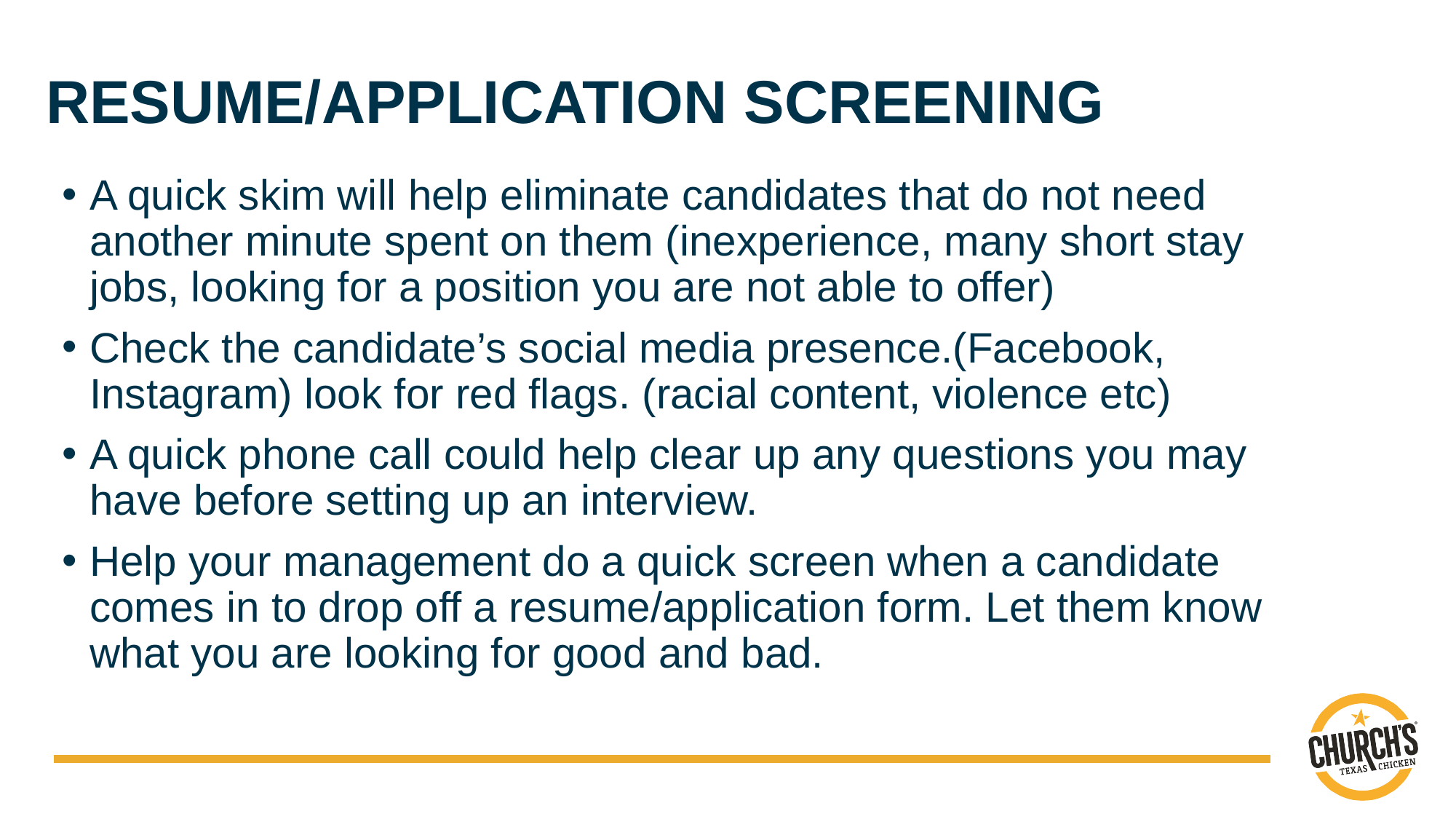

# RESUME/APPLICATION SCREENING
A quick skim will help eliminate candidates that do not need another minute spent on them (inexperience, many short stay jobs, looking for a position you are not able to offer)
Check the candidate’s social media presence.(Facebook, Instagram) look for red flags. (racial content, violence etc)
A quick phone call could help clear up any questions you may have before setting up an interview.
Help your management do a quick screen when a candidate comes in to drop off a resume/application form. Let them know what you are looking for good and bad.